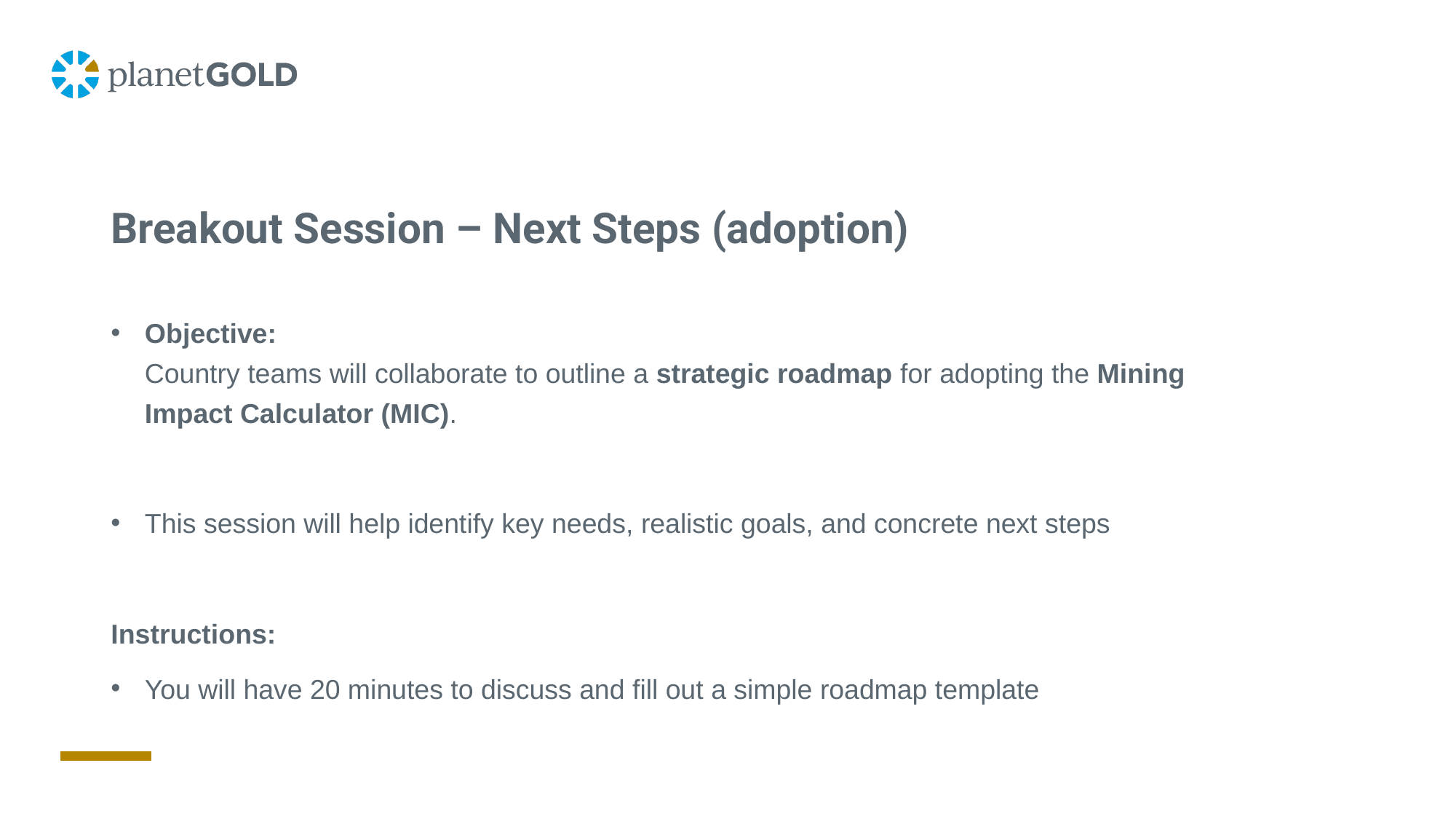

# Breakout Session – Next Steps (adoption)
Objective:
Country teams will collaborate to outline a strategic roadmap for adopting the Mining Impact Calculator (MIC).

This session will help identify key needs, realistic goals, and concrete next steps

Instructions:
You will have 20 minutes to discuss and fill out a simple roadmap template